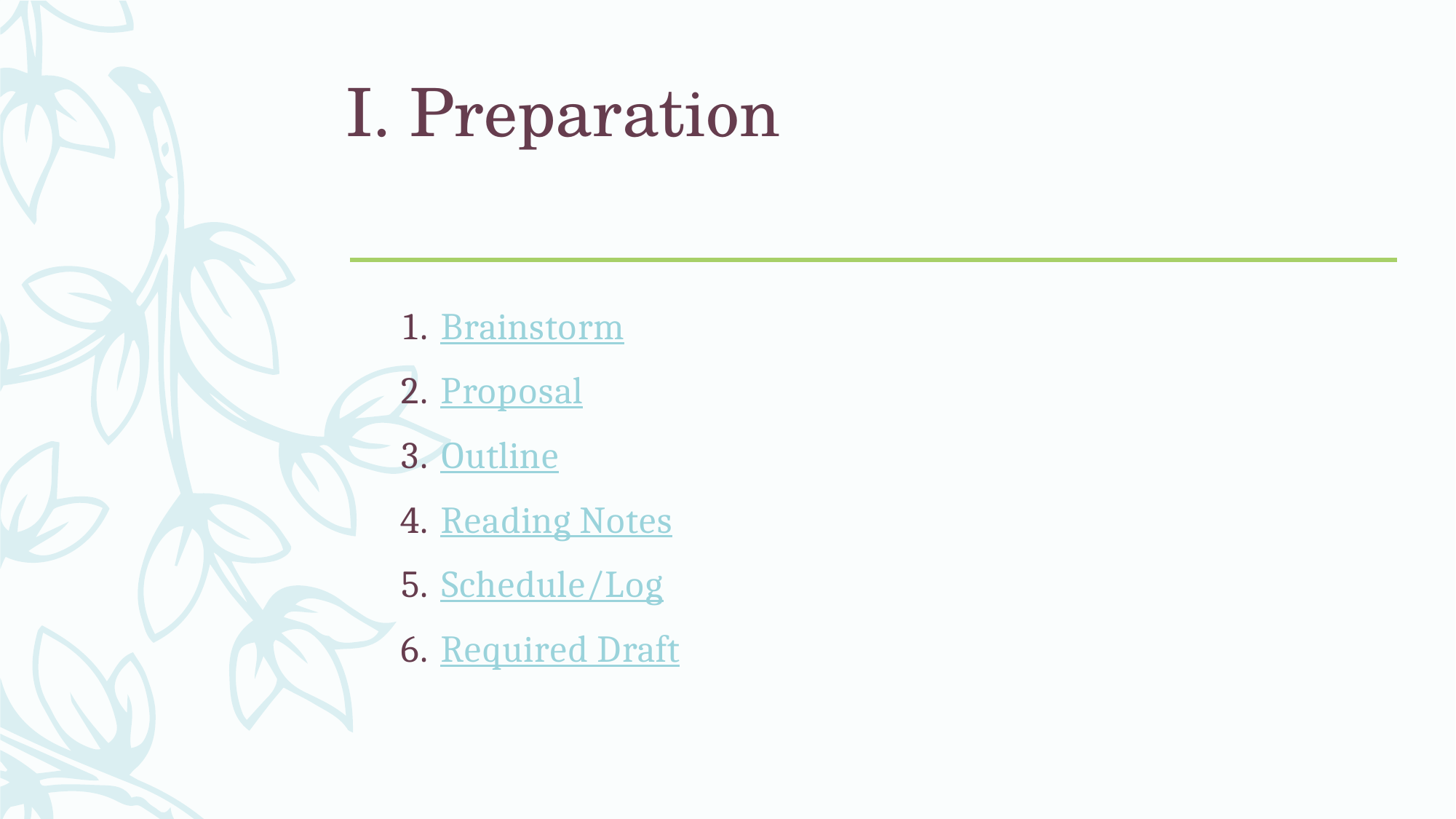

# I. Preparation
Brainstorm
Proposal
Outline
Reading Notes
Schedule/Log
Required Draft